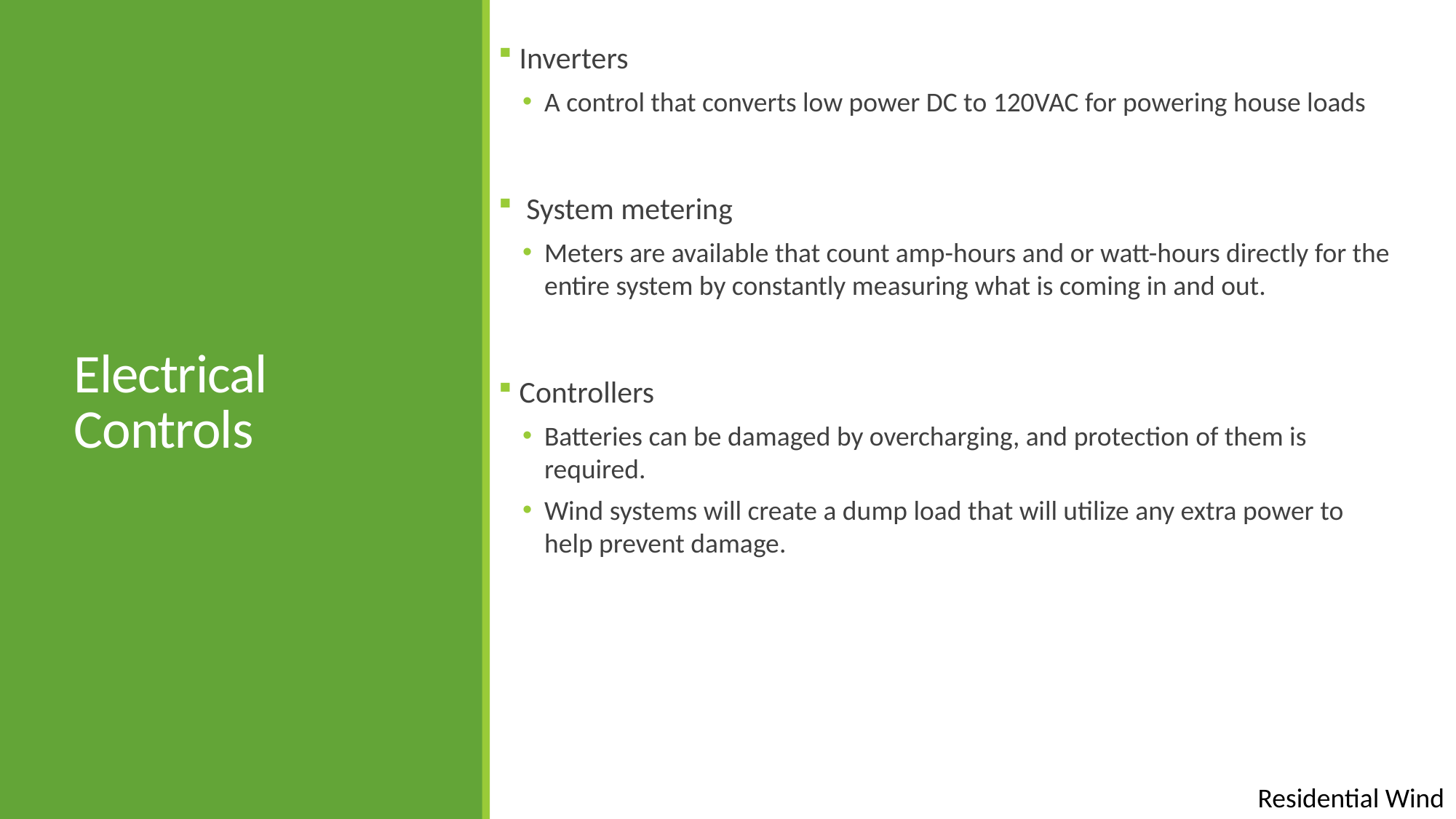

Inverters
A control that converts low power DC to 120VAC for powering house loads

  System metering
Meters are available that count amp-hours and or watt-hours directly for the entire system by constantly measuring what is coming in and out.

 Controllers
Batteries can be damaged by overcharging, and protection of them is required.
Wind systems will create a dump load that will utilize any extra power to help prevent damage.
# Electrical Controls